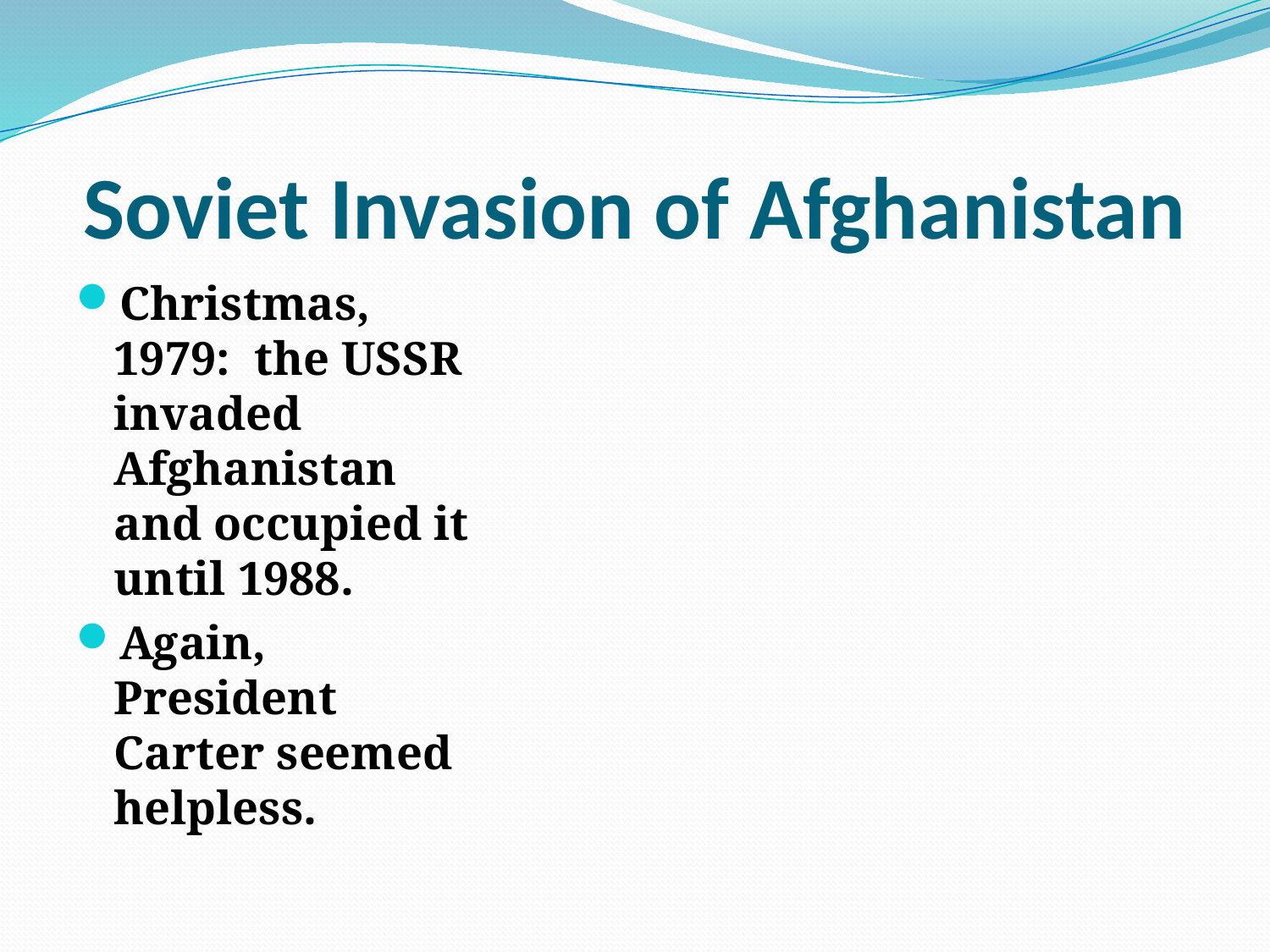

# Soviet Invasion of Afghanistan
Christmas, 1979:  the USSR invaded Afghanistan and occupied it until 1988.
Again, President Carter seemed helpless.